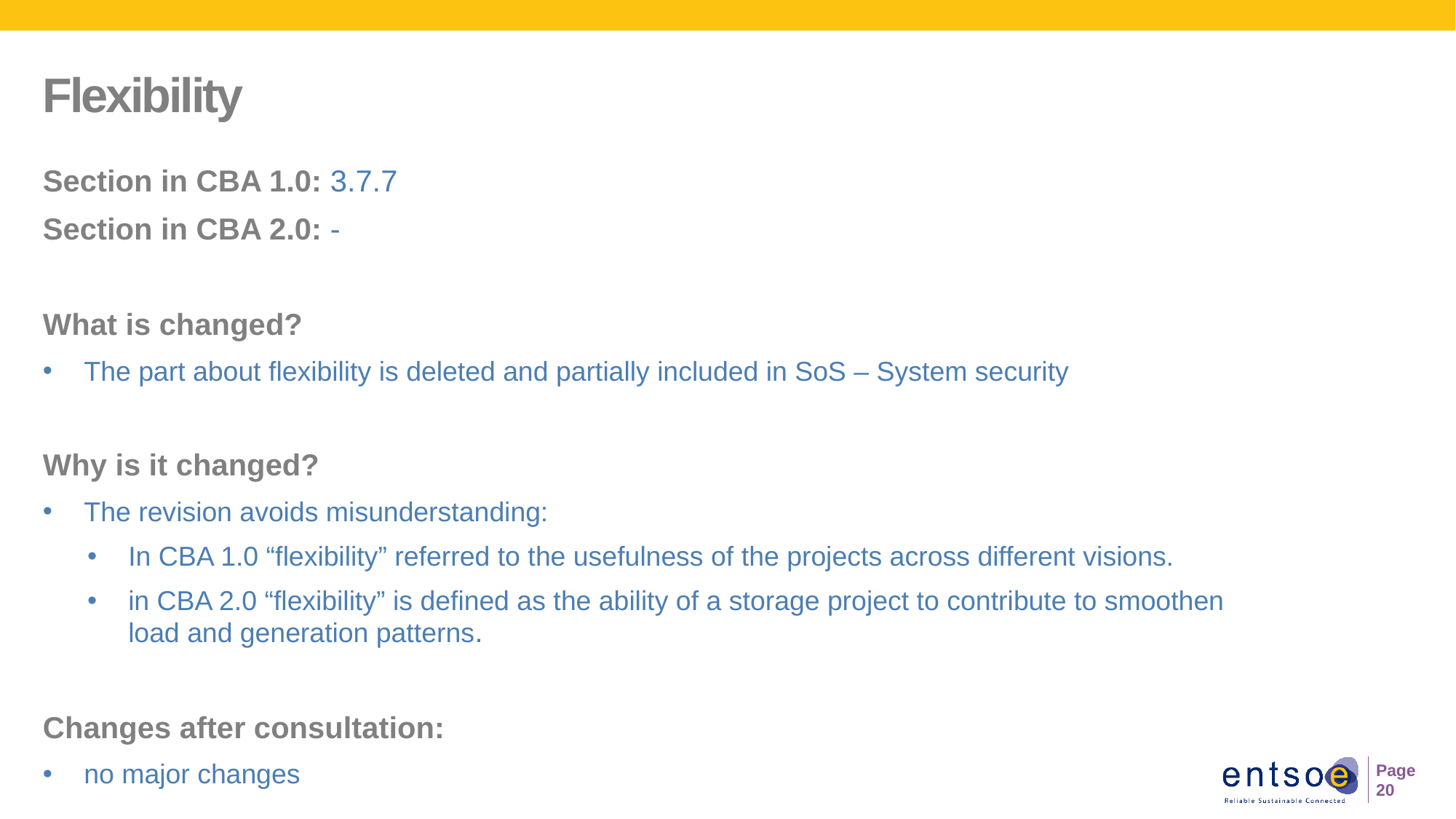

# Flexibility
Section in CBA 1.0: 3.7.7
Section in CBA 2.0: -

What is changed?
The part about flexibility is deleted and partially included in SoS – System security

Why is it changed?
The revision avoids misunderstanding:
In CBA 1.0 “flexibility” referred to the usefulness of the projects across different visions.
in CBA 2.0 “flexibility” is defined as the ability of a storage project to contribute to smoothen load and generation patterns.

Changes after consultation:
no major changes
Page 20